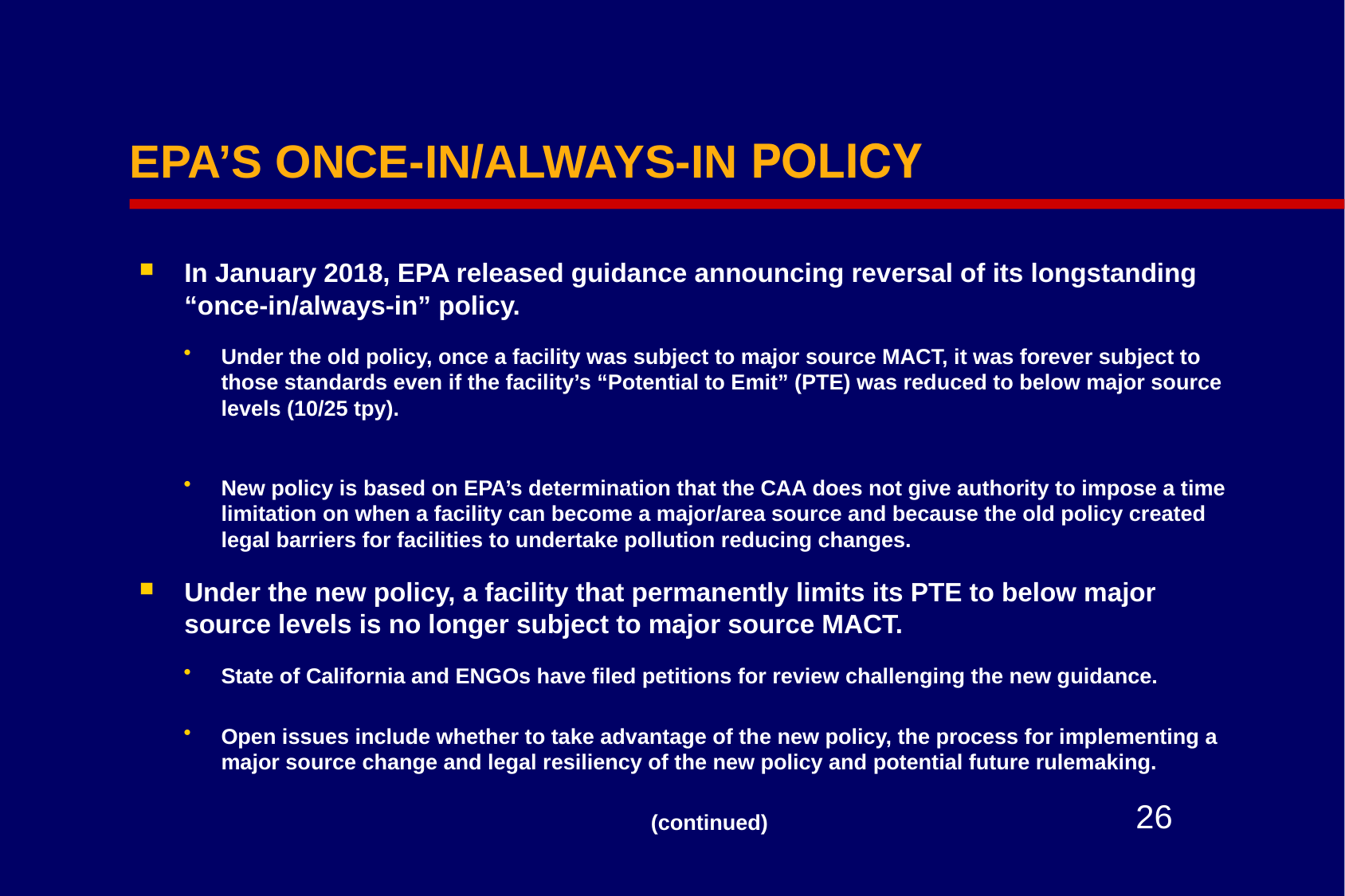

# EPA’S ONCE-IN/ALWAYS-IN POLICY
In January 2018, EPA released guidance announcing reversal of its longstanding “once-in/always-in” policy.

Under the old policy, once a facility was subject to major source MACT, it was forever subject to those standards even if the facility’s “Potential to Emit” (PTE) was reduced to below major source levels (10/25 tpy).

New policy is based on EPA’s determination that the CAA does not give authority to impose a time limitation on when a facility can become a major/area source and because the old policy created legal barriers for facilities to undertake pollution reducing changes.

Under the new policy, a facility that permanently limits its PTE to below major source levels is no longer subject to major source MACT.

State of California and ENGOs have filed petitions for review challenging the new guidance.

Open issues include whether to take advantage of the new policy, the process for implementing a major source change and legal resiliency of the new policy and potential future rulemaking.

(continued)
26